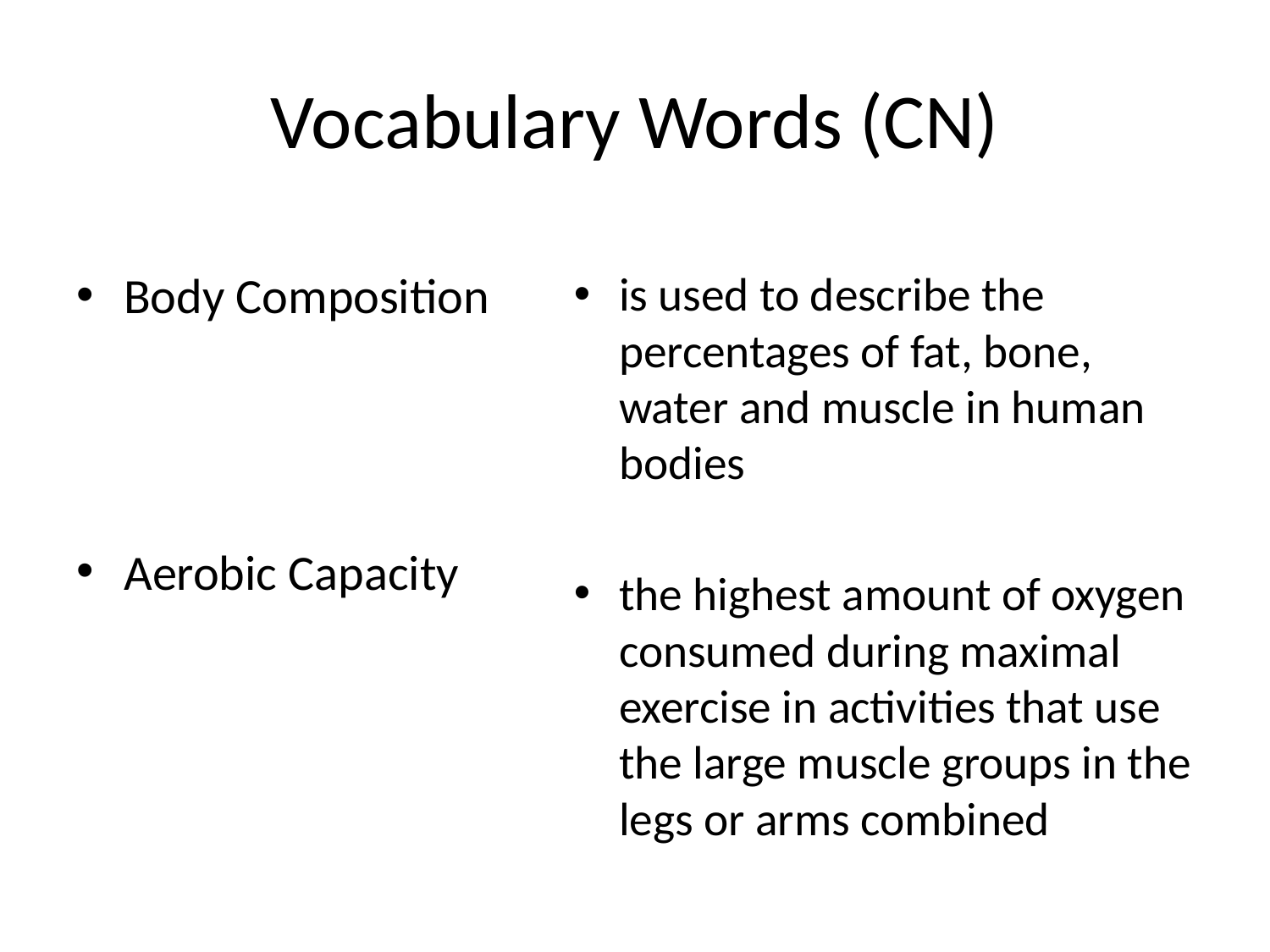

# Vocabulary Words (CN)
Body Composition

Aerobic Capacity

is used to describe the percentages of fat, bone, water and muscle in human bodies

the highest amount of oxygen consumed during maximal exercise in activities that use the large muscle groups in the legs or arms combined